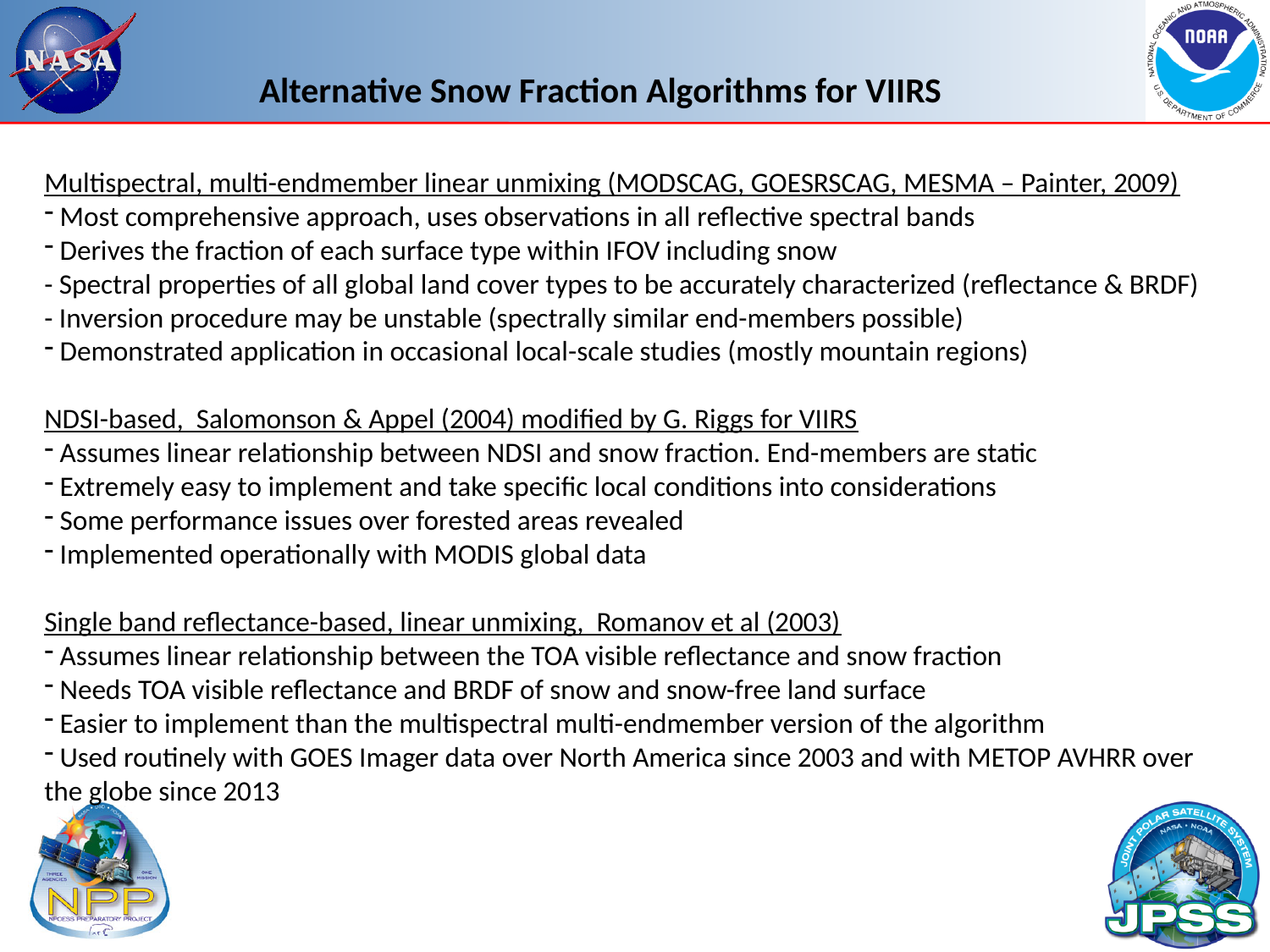

Alternative Snow Fraction Algorithms for VIIRS
Multispectral, multi-endmember linear unmixing (MODSCAG, GOESRSCAG, MESMA – Painter, 2009)
 Most comprehensive approach, uses observations in all reflective spectral bands
 Derives the fraction of each surface type within IFOV including snow
- Spectral properties of all global land cover types to be accurately characterized (reflectance & BRDF)
- Inversion procedure may be unstable (spectrally similar end-members possible)
 Demonstrated application in occasional local-scale studies (mostly mountain regions)

NDSI-based,  Salomonson & Appel (2004) modified by G. Riggs for VIIRS
 Assumes linear relationship between NDSI and snow fraction. End-members are static
 Extremely easy to implement and take specific local conditions into considerations
 Some performance issues over forested areas revealed
 Implemented operationally with MODIS global data

Single band reflectance-based, linear unmixing,  Romanov et al (2003)
 Assumes linear relationship between the TOA visible reflectance and snow fraction
 Needs TOA visible reflectance and BRDF of snow and snow-free land surface
 Easier to implement than the multispectral multi-endmember version of the algorithm
 Used routinely with GOES Imager data over North America since 2003 and with METOP AVHRR over the globe since 2013